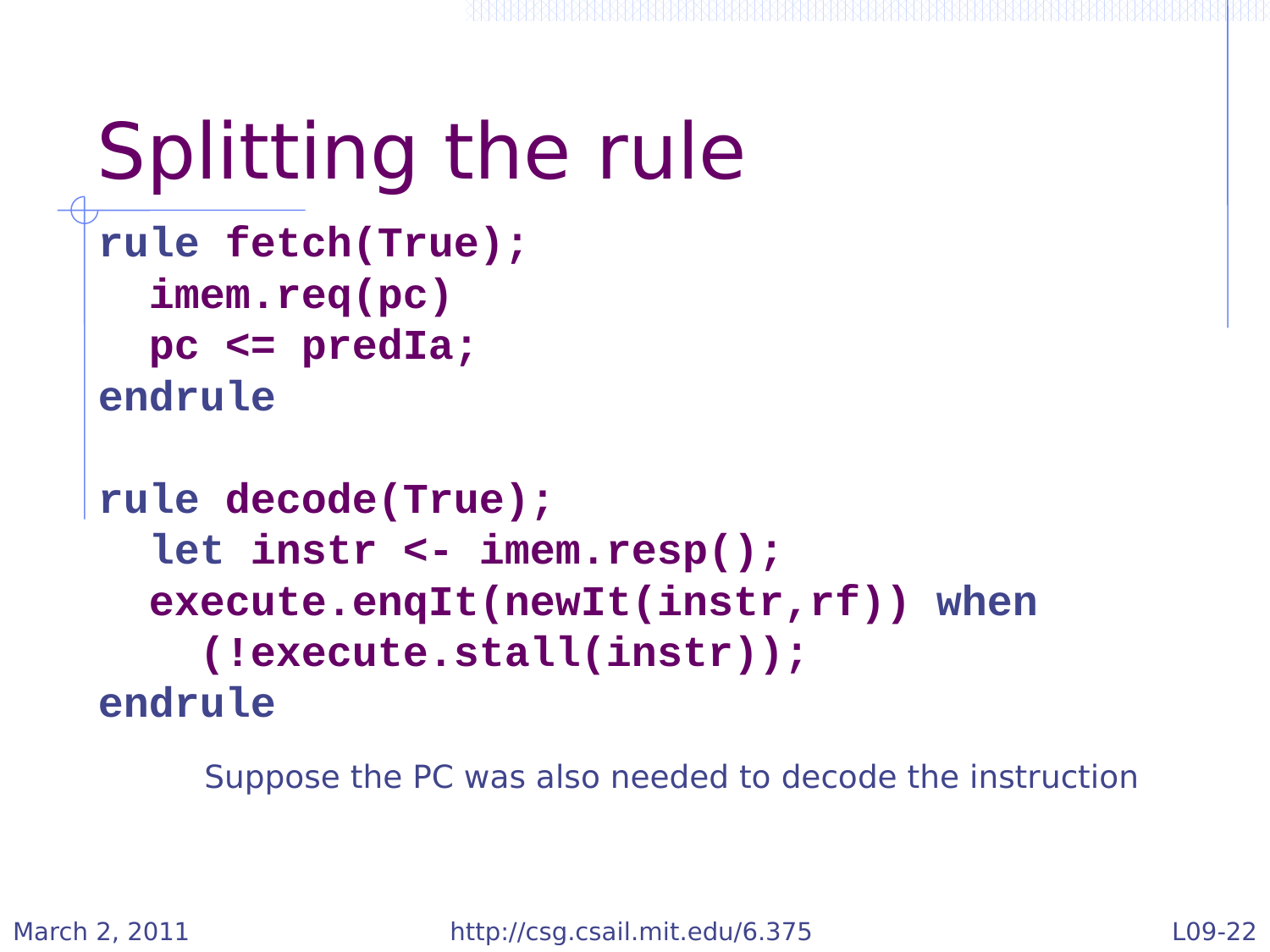

Splitting the rule
rule fetch(True);
  imem.req(pc)
  pc <= predIa;
endrule

rule decode(True);
  let instr <- imem.resp();
  execute.enqIt(newIt(instr,rf)) when
    (!execute.stall(instr));
endrule
Suppose the PC was also needed to decode the instruction
March 2, 2011
http://csg.csail.mit.edu/6.375
L09-22